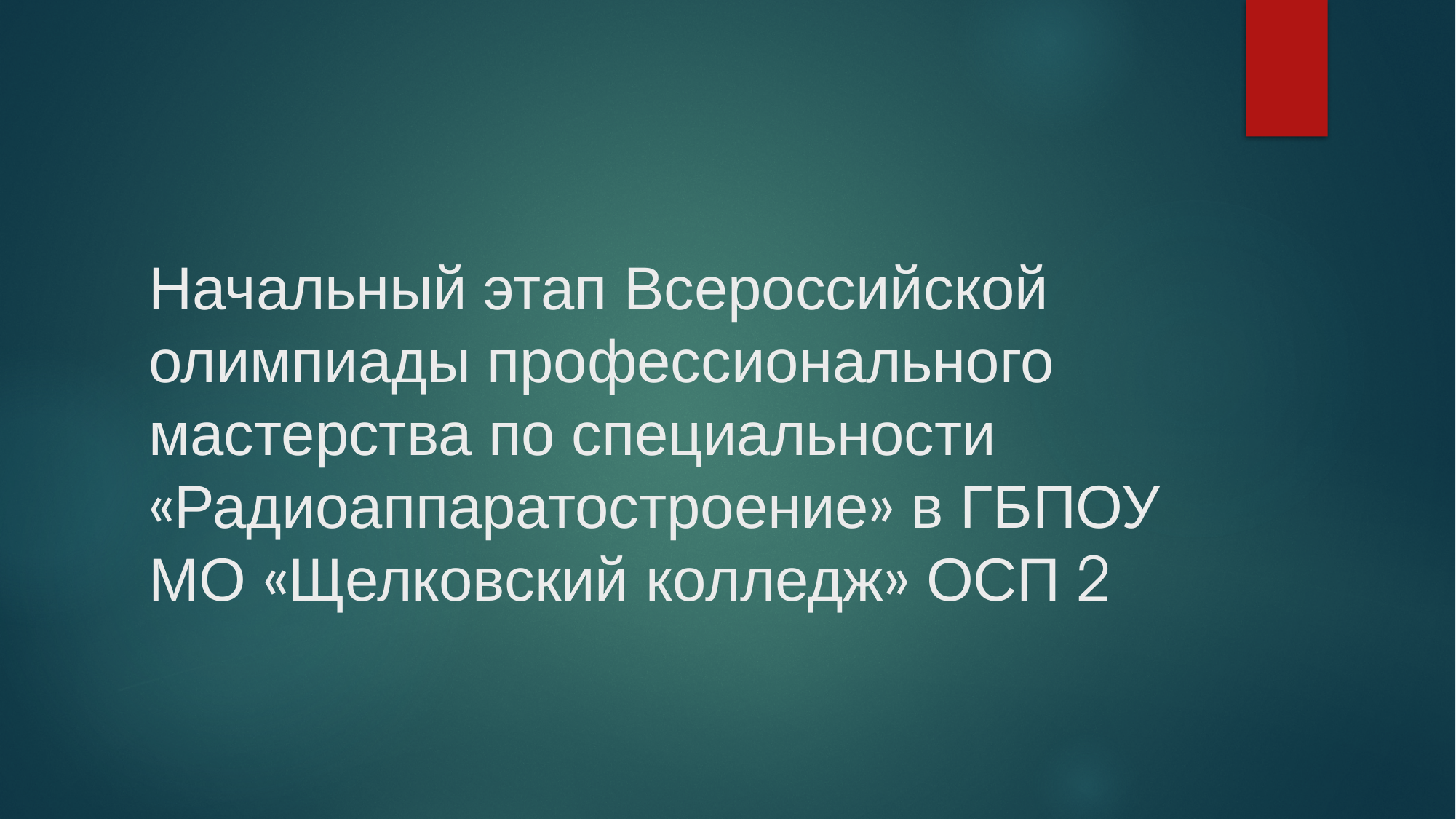

# Начальный этап Всероссийской олимпиады профессионального мастерства по специальности «Радиоаппаратостроение» в ГБПОУ МО «Щелковский колледж» ОСП 2